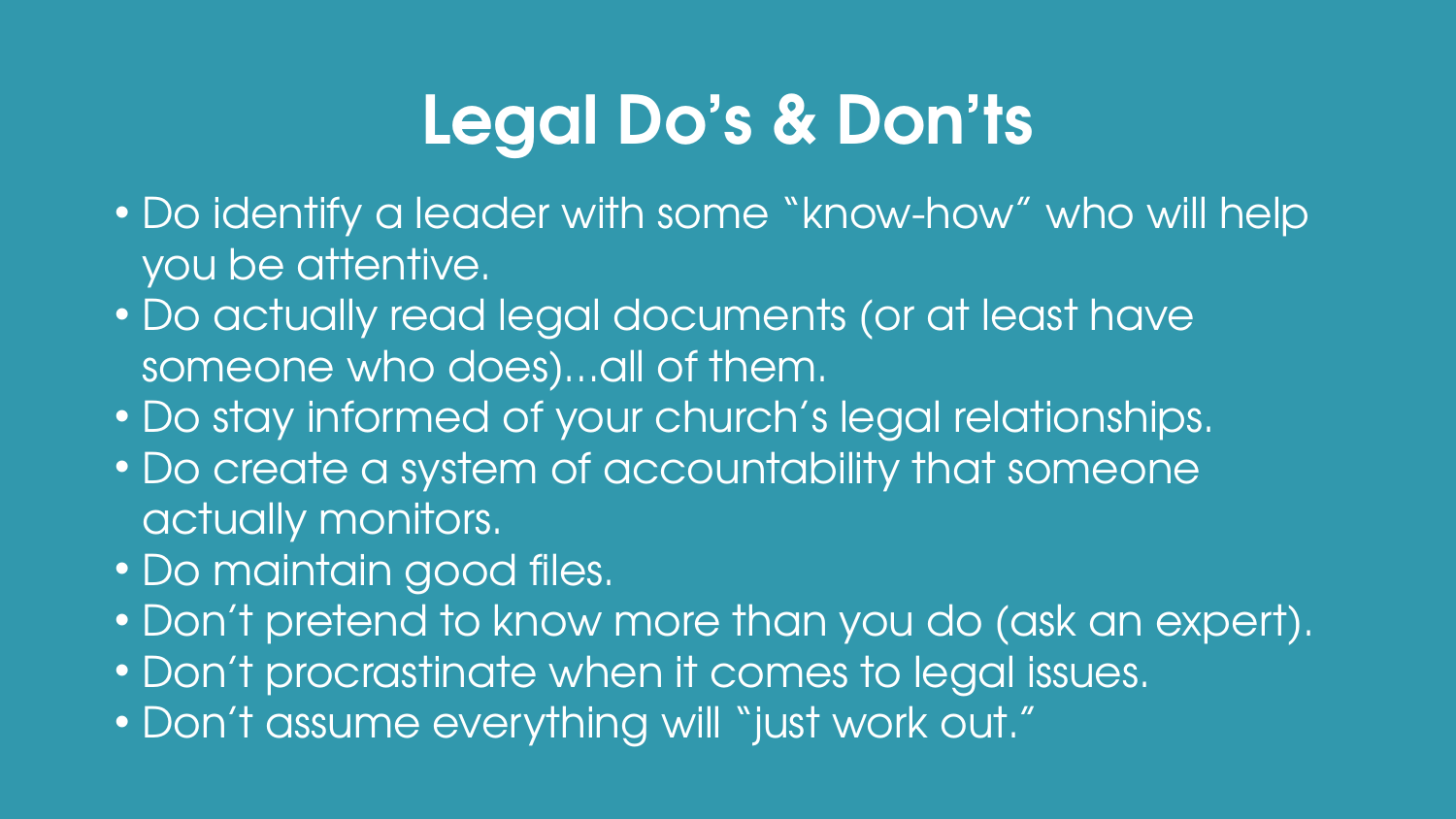

# Legal Do’s & Don’ts
Do identify a leader with some “know-how” who will help you be attentive.
Do actually read legal documents (or at least have someone who does)…all of them.
Do stay informed of your church’s legal relationships.
Do create a system of accountability that someone actually monitors.
Do maintain good files.
Don’t pretend to know more than you do (ask an expert).
Don’t procrastinate when it comes to legal issues.
Don’t assume everything will “just work out.”